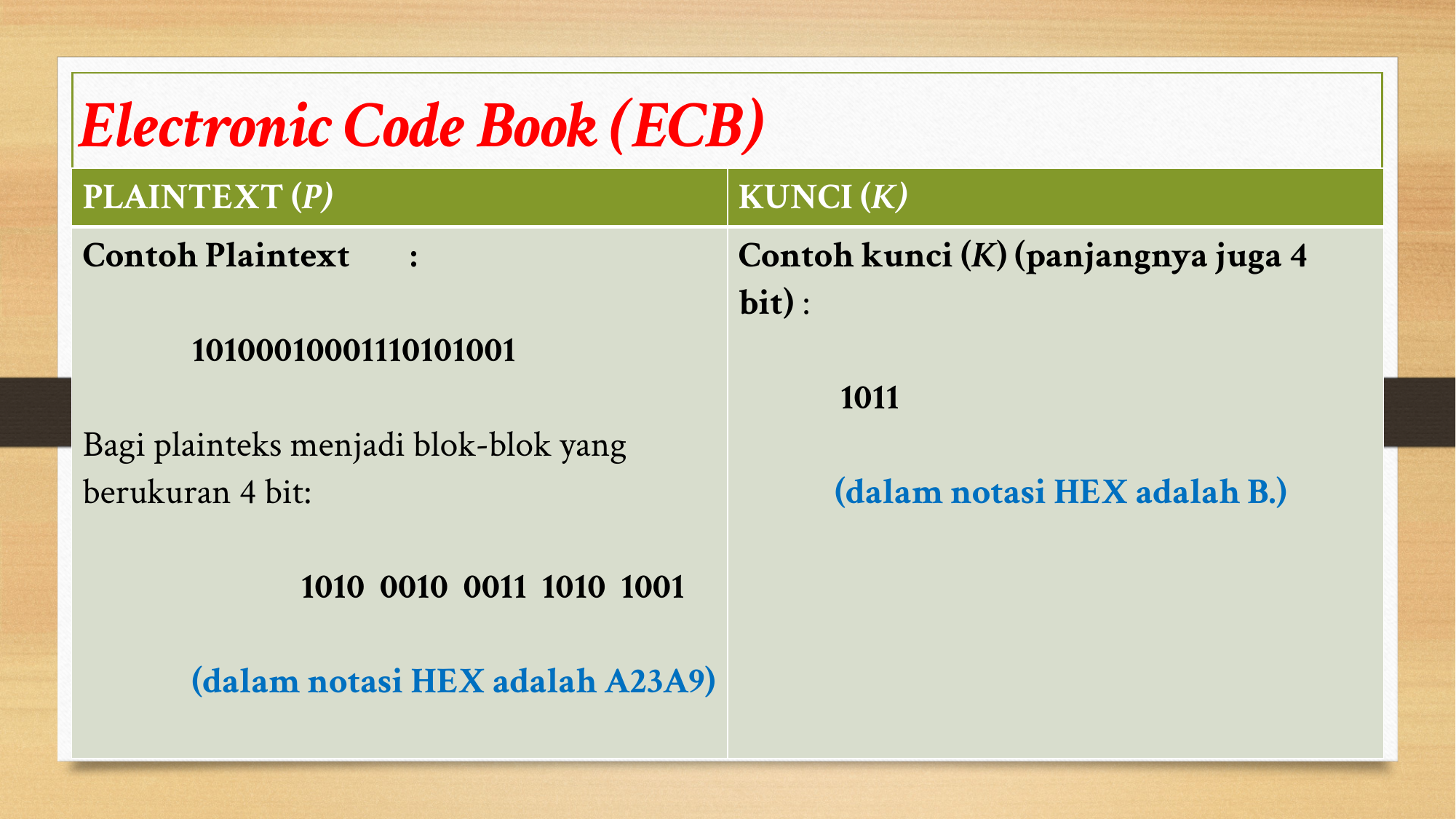

# Electronic Code Book (ECB)
| PLAINTEXT (P) | KUNCI (K) |
| --- | --- |
| Contoh Plaintext : 10100010001110101001 Bagi plainteks menjadi blok-blok yang berukuran 4 bit: 1010 0010 0011 1010 1001  (dalam notasi HEX adalah A23A9) | Contoh kunci (K) (panjangnya juga 4 bit) : 1011  (dalam notasi HEX adalah B.) |